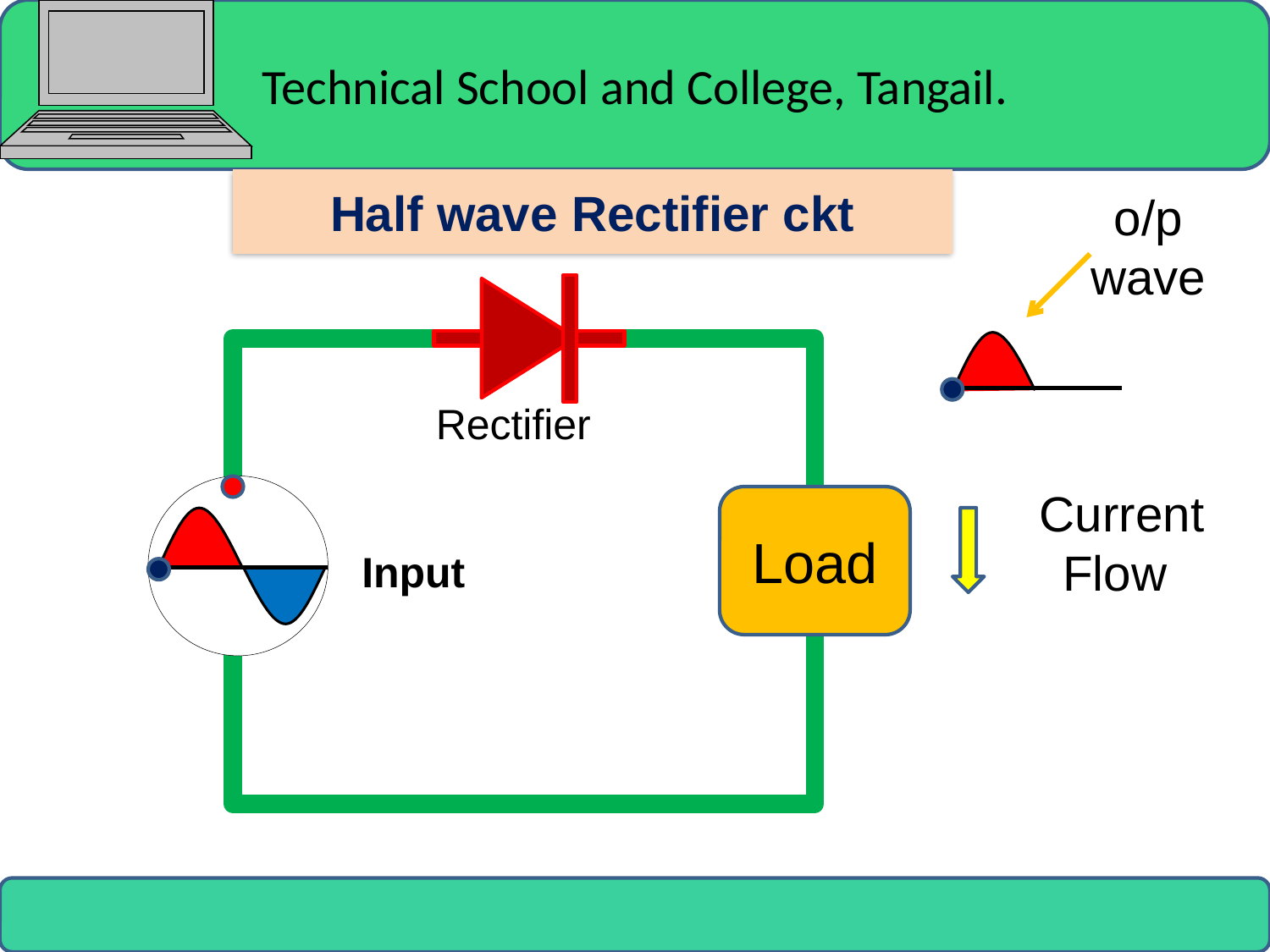

Half wave Rectifier ckt
o/p wave

Rectifier

Current Flow
Load

Input